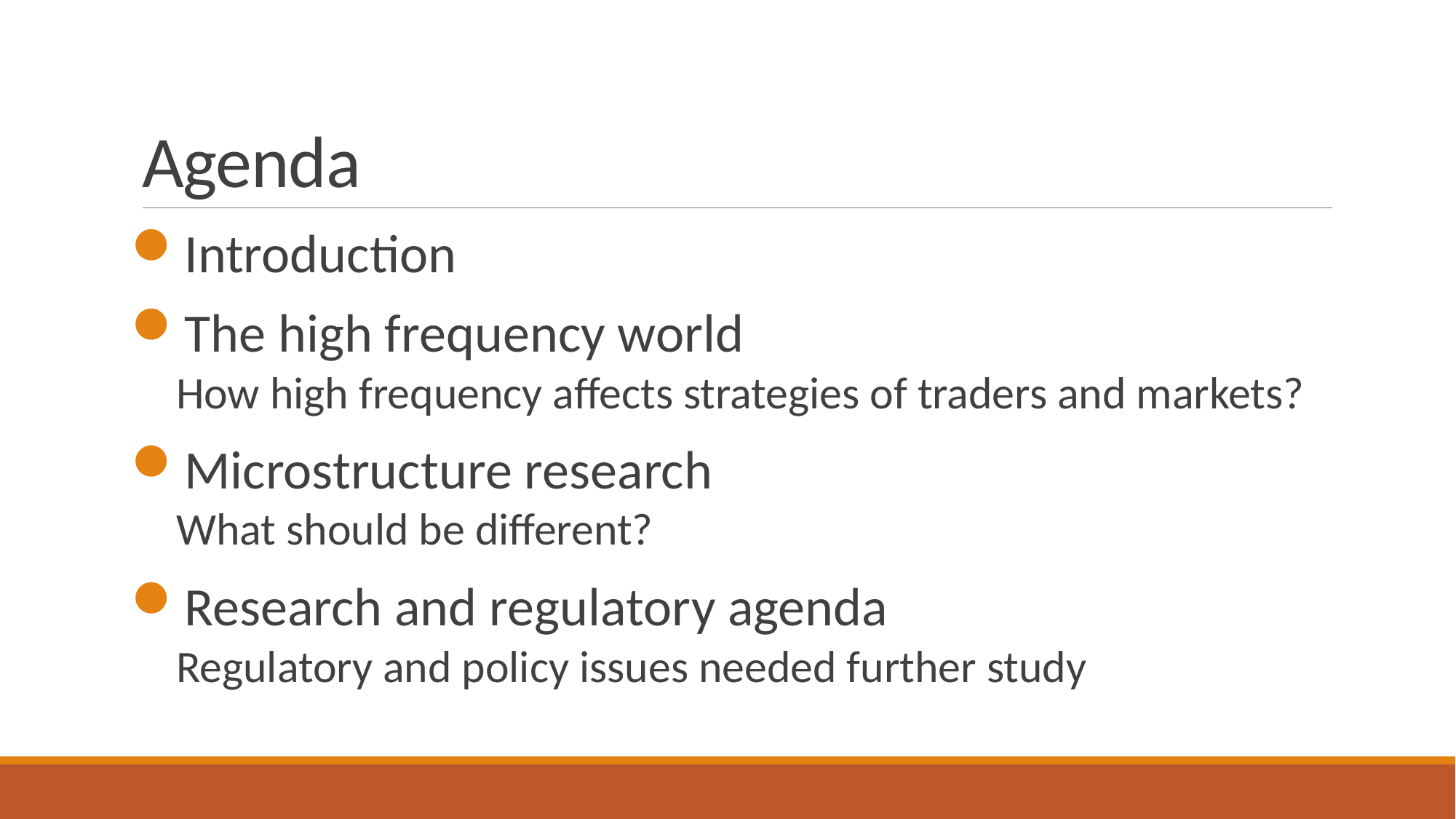

# Agenda
Introduction
The high frequency world
How high frequency affects strategies of traders and markets?
Microstructure research
What should be different?
Research and regulatory agenda
Regulatory and policy issues needed further study